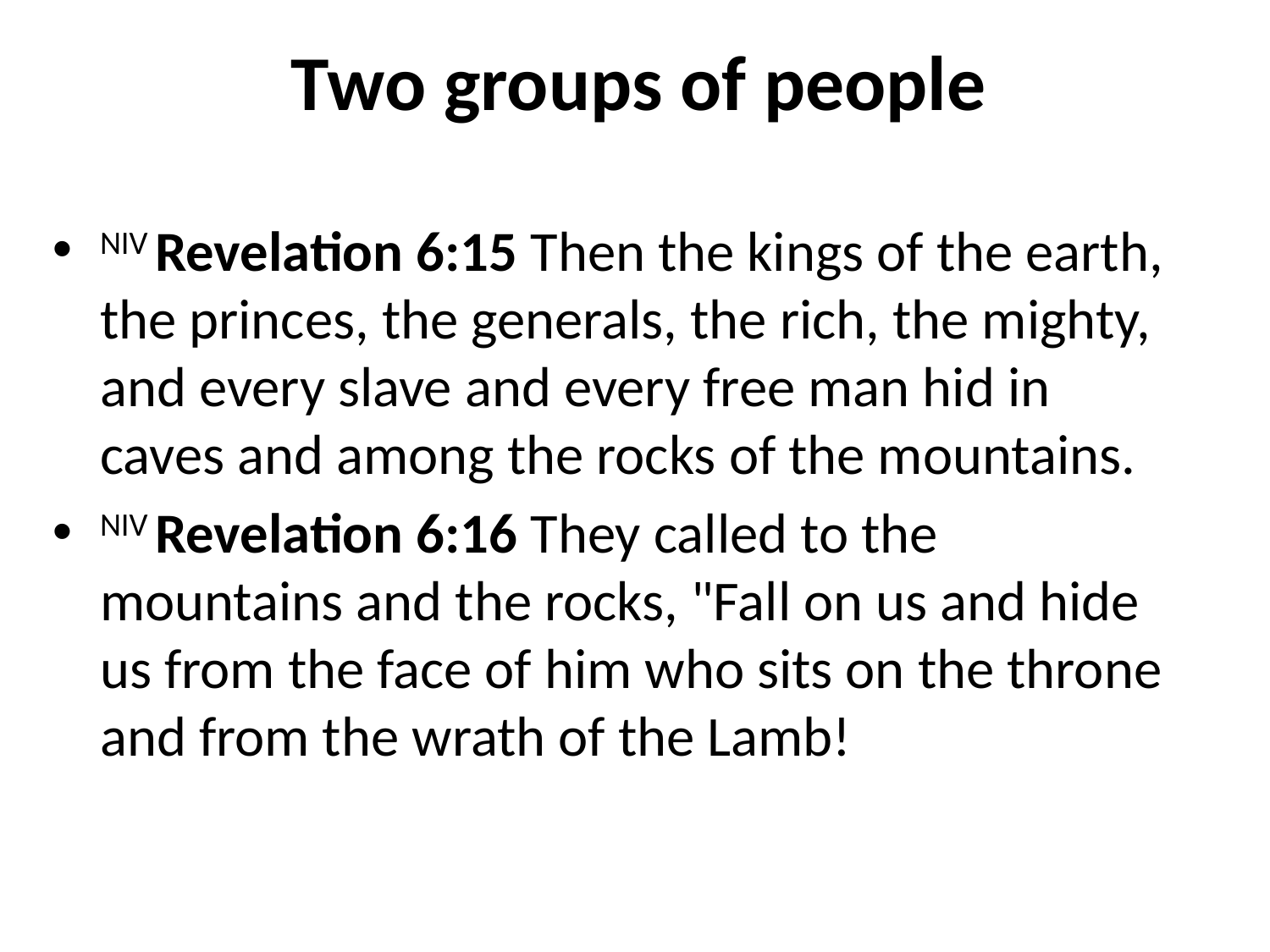

# Two groups of people
NIV Revelation 6:15 Then the kings of the earth, the princes, the generals, the rich, the mighty, and every slave and every free man hid in caves and among the rocks of the mountains.
NIV Revelation 6:16 They called to the mountains and the rocks, "Fall on us and hide us from the face of him who sits on the throne and from the wrath of the Lamb!